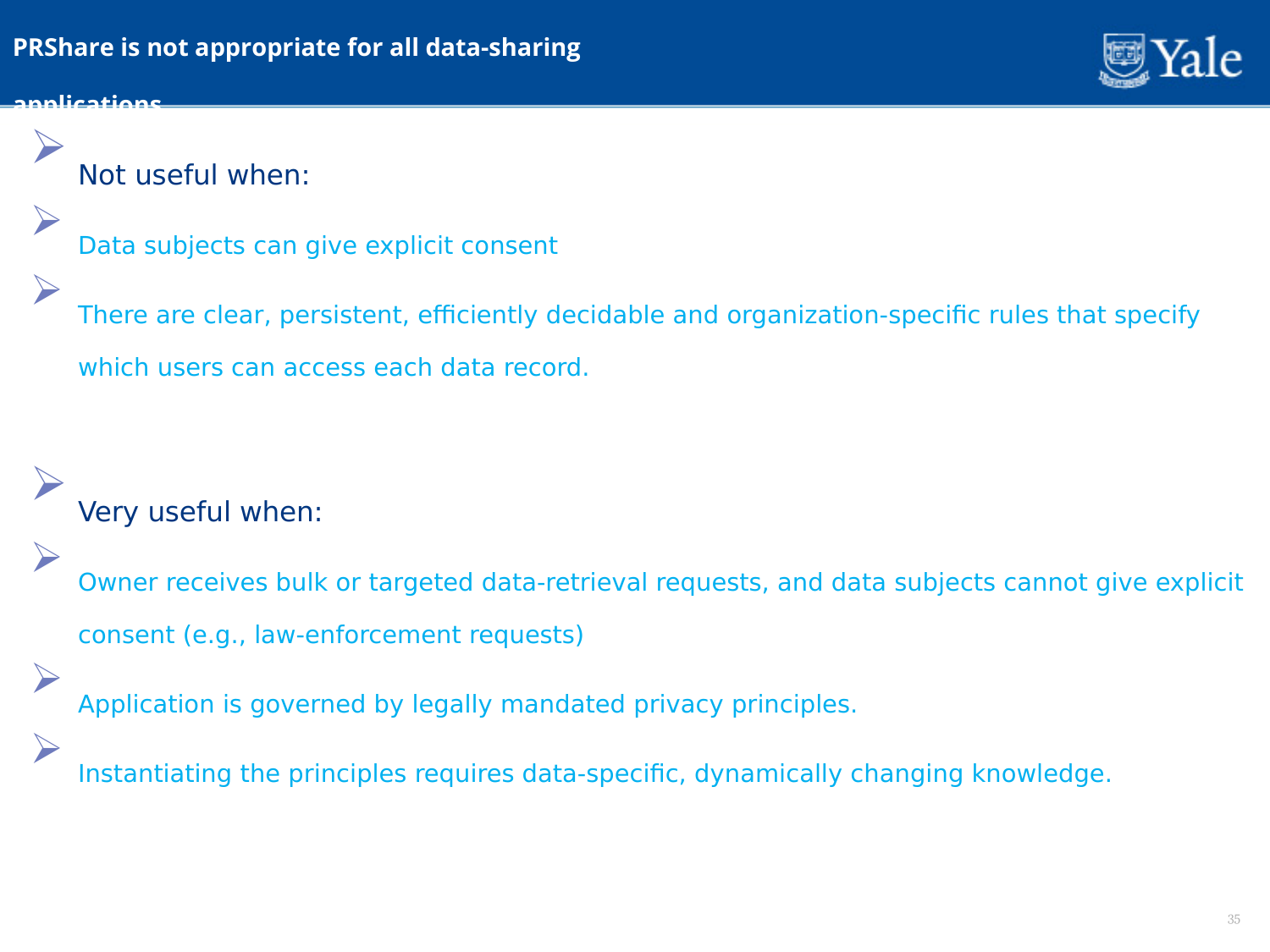

PRShare is not appropriate for all data-sharing
applications

Not useful when:
Data subjects can give explicit consent
There are clear, persistent, efficiently decidable and organization-specific rules that specify which users can access each data record.

Very useful when:
Owner receives bulk or targeted data-retrieval requests, and data subjects cannot give explicit consent (e.g., law-enforcement requests)
Application is governed by legally mandated privacy principles.
Instantiating the principles requires data-specific, dynamically changing knowledge.

35
35